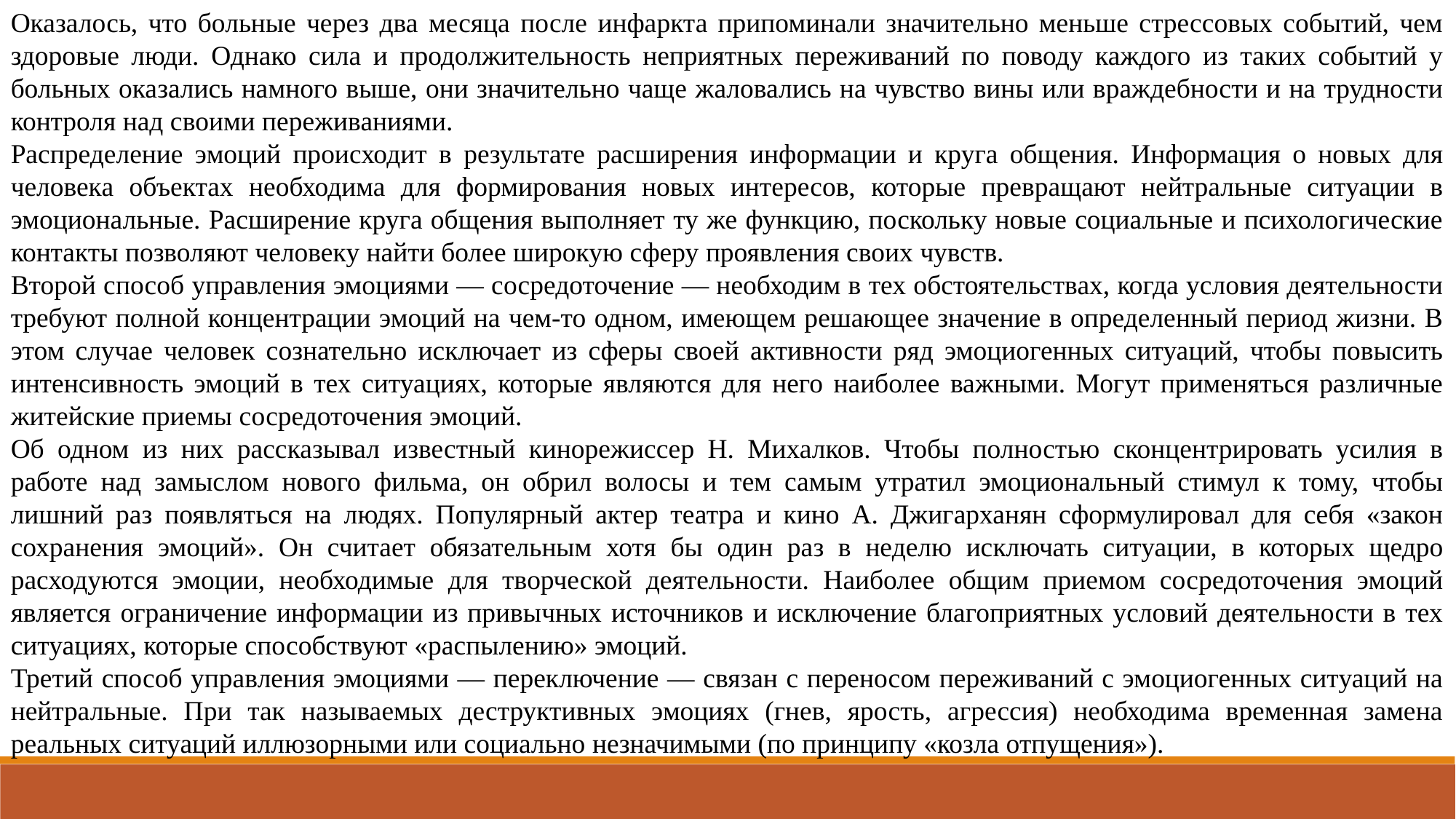

Оказалось, что больные через два месяца после инфаркта припоминали значительно меньше стрессовых событий, чем здоровые люди. Однако сила и продолжительность неприятных переживаний по поводу каждого из таких событий у больных оказались намного выше, они значительно чаще жаловались на чувство вины или враждебности и на трудности контроля над своими переживаниями.
Распределение эмоций происходит в результате расширения информации и круга общения. Информация о новых для человека объектах необходима для формирования новых интересов, которые превращают нейтральные ситуации в эмоциональные. Расширение круга общения выполняет ту же функцию, поскольку новые социальные и психологические контакты позволяют человеку найти более широкую сферу проявления своих чувств.
Второй способ управления эмоциями — сосредоточение — необходим в тех обстоятельствах, когда условия деятельности требуют полной концентрации эмоций на чем-то одном, имеющем решающее значение в определенный период жизни. В этом случае человек сознательно исключает из сферы своей активности ряд эмоциогенных ситуаций, чтобы повысить интенсивность эмоций в тех ситуациях, которые являются для него наиболее важными. Могут применяться различные житейские приемы сосредоточения эмоций.
Об одном из них рассказывал известный кинорежиссер Н. Михалков. Чтобы полностью сконцентрировать усилия в работе над замыслом нового фильма, он обрил волосы и тем самым утратил эмоциональный стимул к тому, чтобы лишний раз появляться на людях. Популярный актер театра и кино А. Джигарханян сформулировал для себя «закон сохранения эмоций». Он считает обязательным хотя бы один раз в неделю исключать ситуации, в которых щедро расходуются эмоции, необходимые для творческой деятельности. Наиболее общим приемом сосредоточения эмоций является ограничение информации из привычных источников и исключение благоприятных условий деятельности в тех ситуациях, которые способствуют «распылению» эмоций.
Третий способ управления эмоциями — переключение — связан с переносом переживаний с эмоциогенных ситуаций на нейтральные. При так называемых деструктивных эмоциях (гнев, ярость, агрессия) необходима временная замена реальных ситуаций иллюзорными или социально незначимыми (по принципу «козла отпущения»).